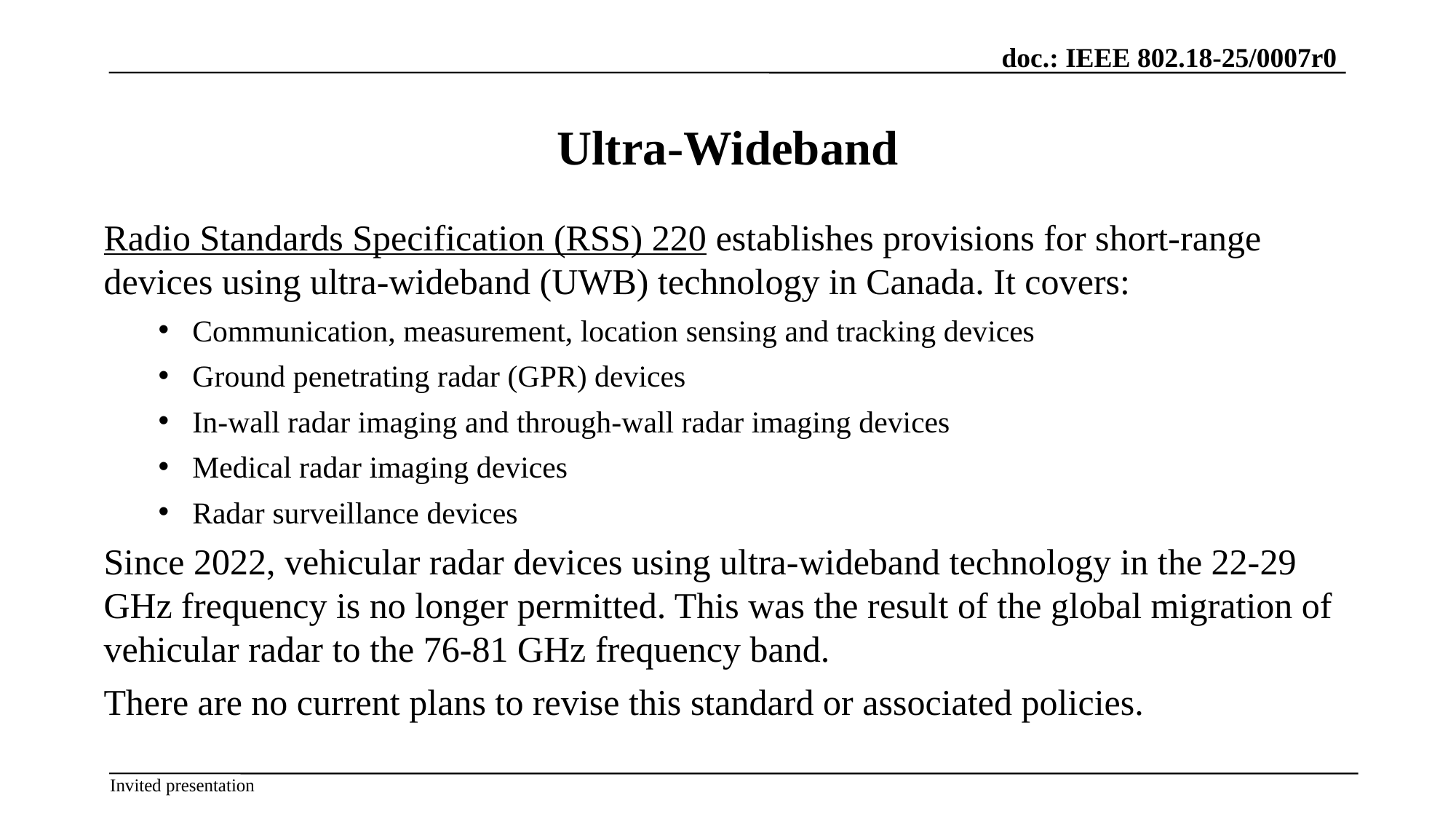

# Ultra-Wideband
Radio Standards Specification (RSS) 220 establishes provisions for short-range devices using ultra-wideband (UWB) technology in Canada. It covers:
Communication, measurement, location sensing and tracking devices
Ground penetrating radar (GPR) devices
In-wall radar imaging and through-wall radar imaging devices
Medical radar imaging devices
Radar surveillance devices
Since 2022, vehicular radar devices using ultra-wideband technology in the 22-29 GHz frequency is no longer permitted. This was the result of the global migration of vehicular radar to the 76-81 GHz frequency band.
There are no current plans to revise this standard or associated policies.